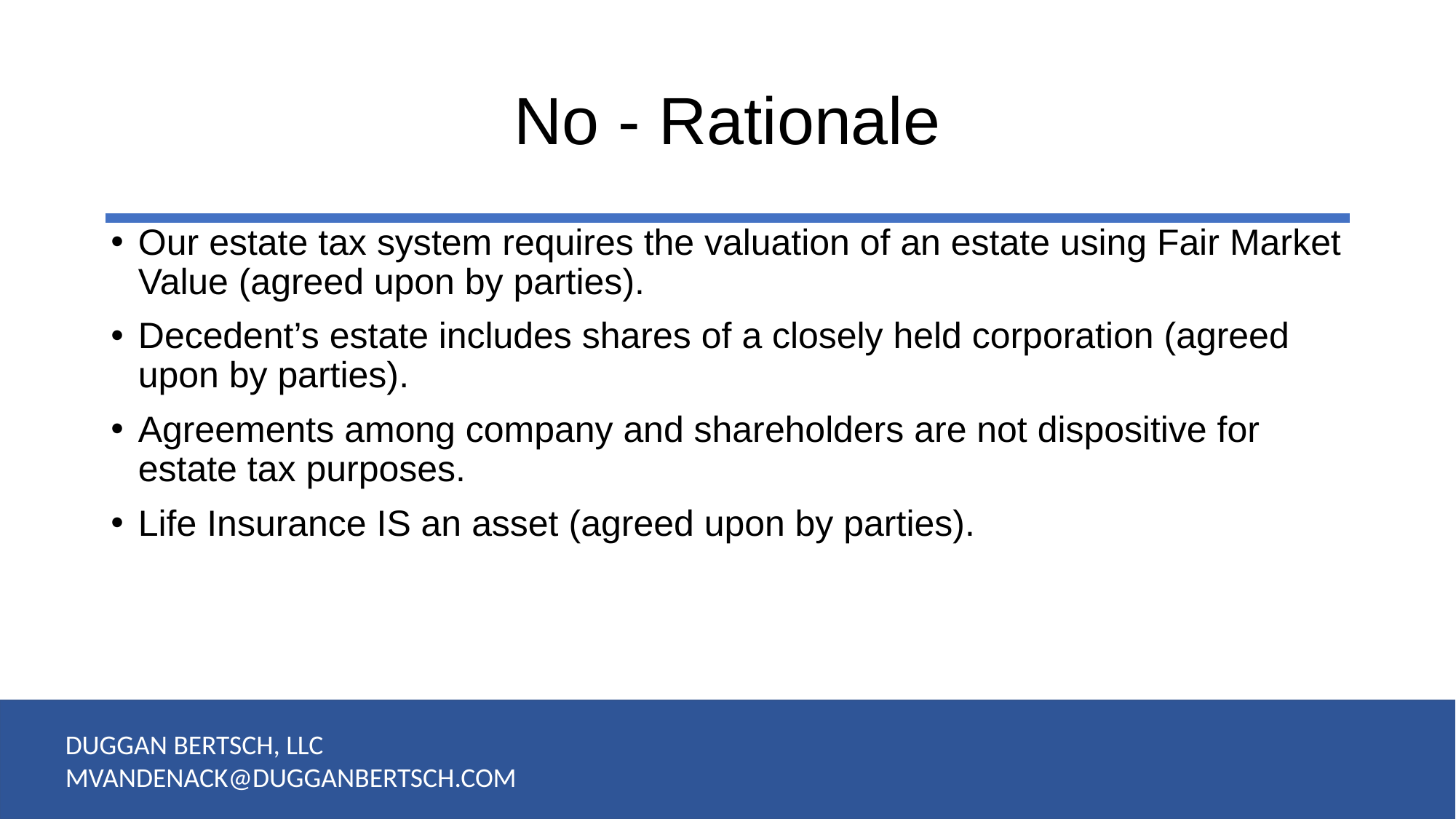

# No - Rationale
Our estate tax system requires the valuation of an estate using Fair Market Value (agreed upon by parties).
Decedent’s estate includes shares of a closely held corporation (agreed upon by parties).
Agreements among company and shareholders are not dispositive for estate tax purposes.
Life Insurance IS an asset (agreed upon by parties).
DUGGAN BERTSCH, LLC
MVANDENACK@DUGGANBERTSCH.COM
28